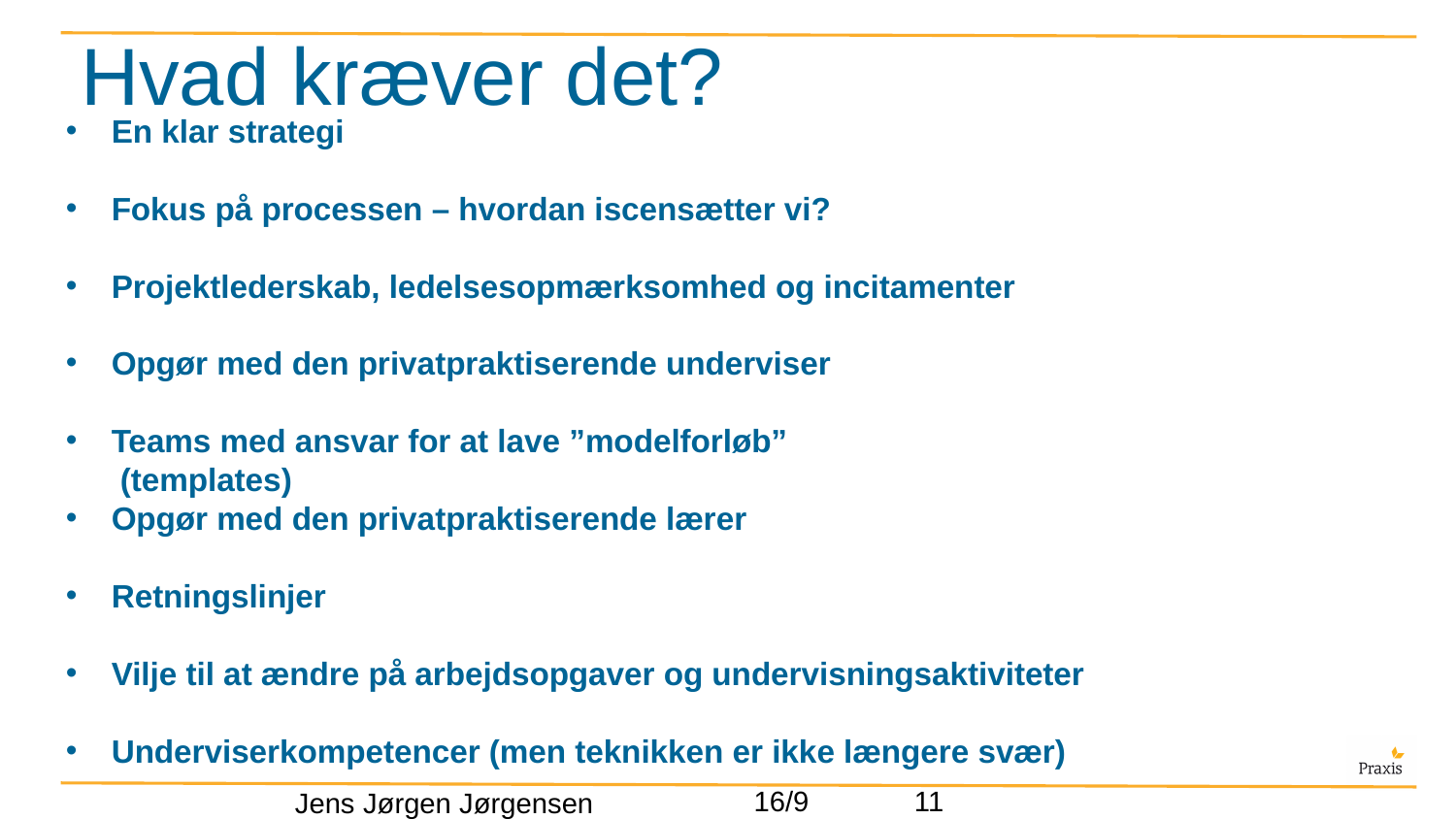

Hvad kræver det?
En klar strategi
Fokus på processen – hvordan iscensætter vi?
Projektlederskab, ledelsesopmærksomhed og incitamenter
Opgør med den privatpraktiserende underviser
Teams med ansvar for at lave ”modelforløb”
 (templates)
Opgør med den privatpraktiserende lærer
Retningslinjer
Vilje til at ændre på arbejdsopgaver og undervisningsaktiviteter
Underviserkompetencer (men teknikken er ikke længere svær)
16/9
11
Jens Jørgen Jørgensen